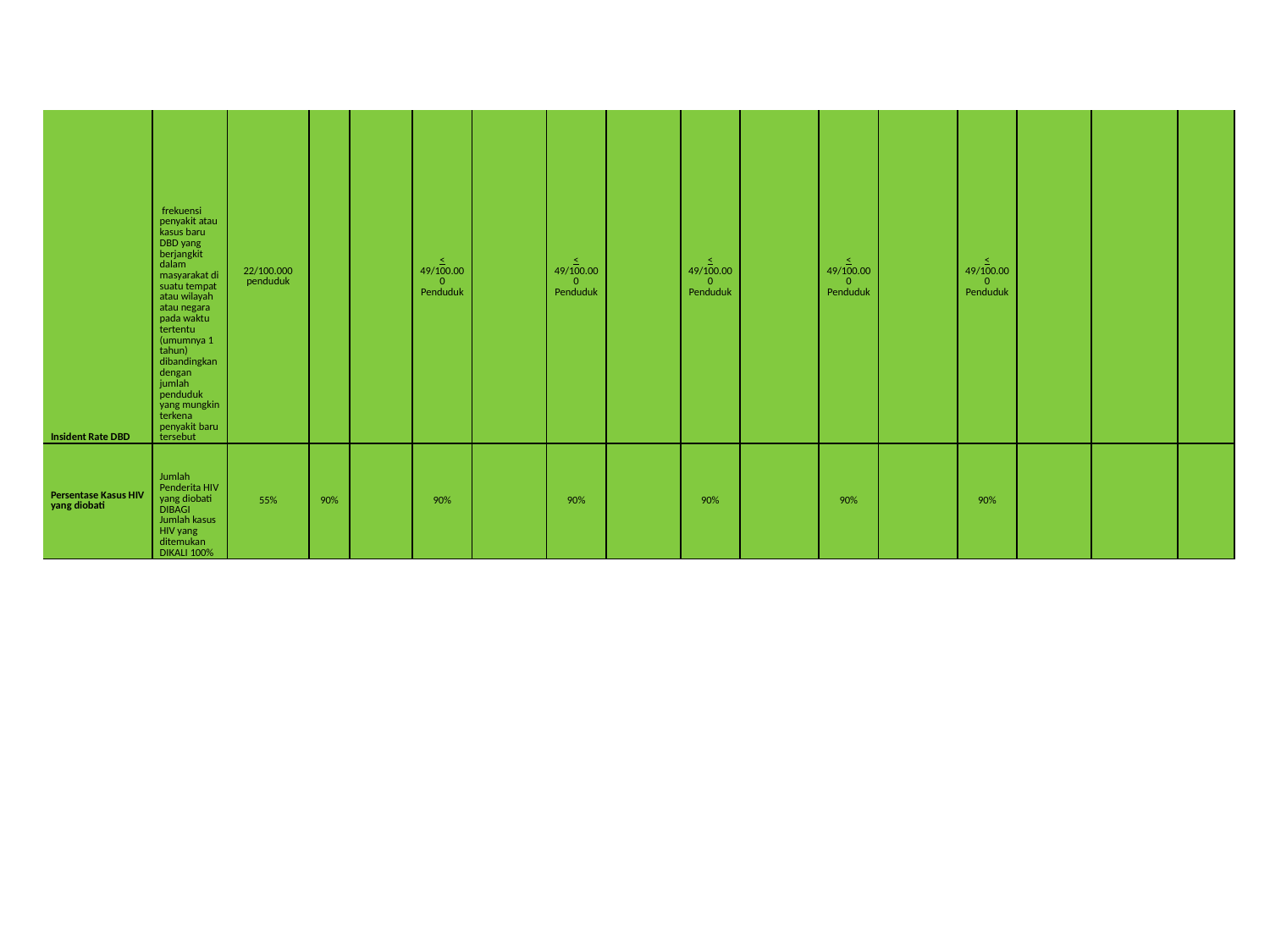

| Insident Rate DBD | frekuensi penyakit atau kasus baru DBD yang berjangkit dalam masyarakat di suatu tempat atau wilayah atau negara pada waktu tertentu (umumnya 1 tahun) dibandingkan dengan jumlah penduduk yang mungkin terkena penyakit baru tersebut | 22/100.000 penduduk |  |  | < 49/100.000 Penduduk |  | < 49/100.000 Penduduk |  | < 49/100.000 Penduduk |  | < 49/100.000 Penduduk |  | < 49/100.000 Penduduk |  |  |  |
| --- | --- | --- | --- | --- | --- | --- | --- | --- | --- | --- | --- | --- | --- | --- | --- | --- |
| Persentase Kasus HIV yang diobati | Jumlah Penderita HIV yang diobati DIBAGI Jumlah kasus HIV yang ditemukan DIKALI 100% | 55% | 90% |  | 90% |  | 90% |  | 90% |  | 90% |  | 90% |  |  |  |